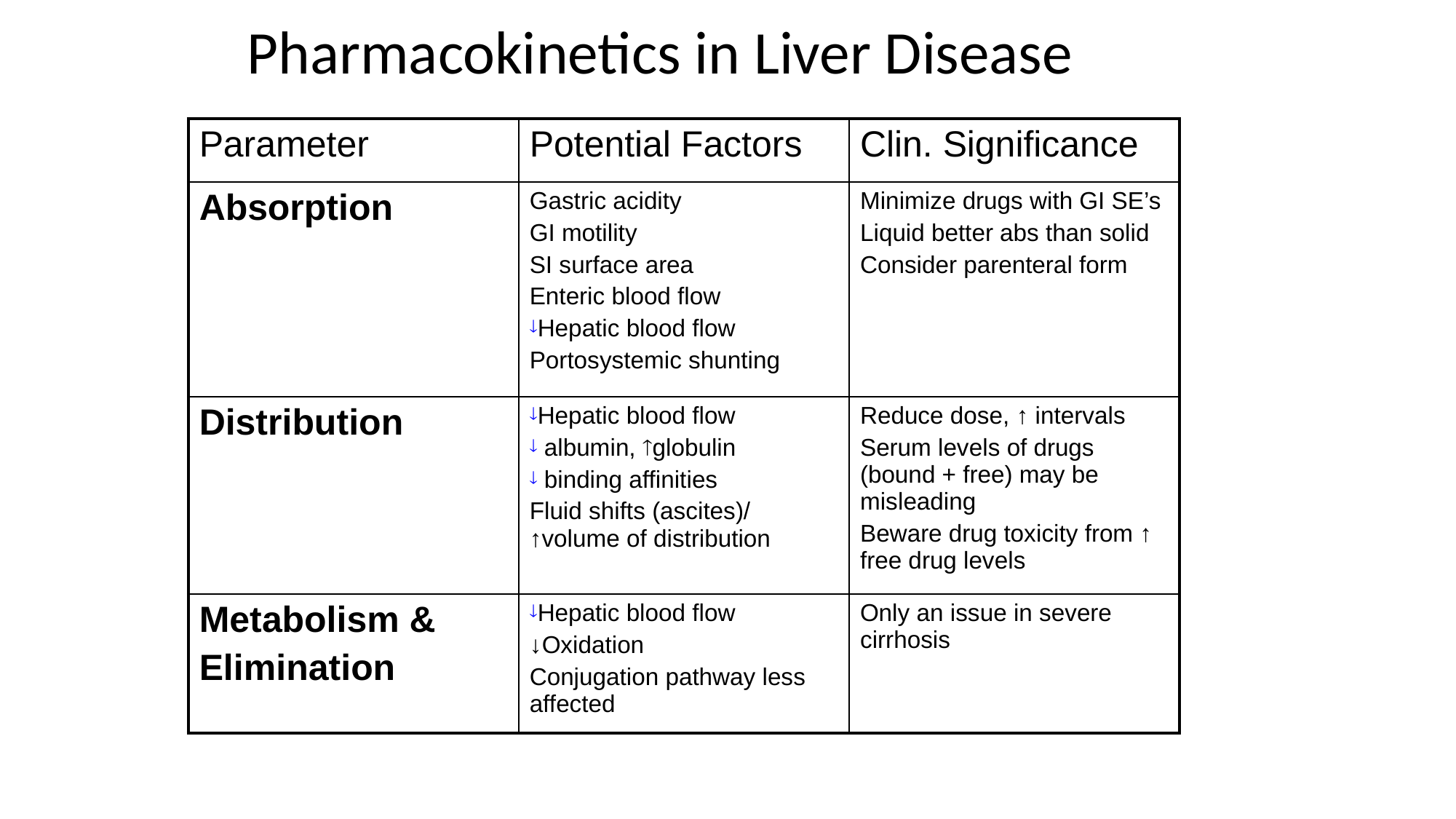

# Pharmacokinetics in Liver Disease
| Parameter | Potential Factors | Clin. Significance |
| --- | --- | --- |
| Absorption | Gastric acidity GI motility SI surface area Enteric blood flow Hepatic blood flow Portosystemic shunting | Minimize drugs with GI SE’s Liquid better abs than solid Consider parenteral form |
| Distribution | Hepatic blood flow albumin, ↑globulin binding affinities Fluid shifts (ascites)/ ↑volume of distribution | Reduce dose, ↑ intervals Serum levels of drugs (bound + free) may be misleading Beware drug toxicity from ↑ free drug levels |
| Metabolism & Elimination | Hepatic blood flow ↓Oxidation Conjugation pathway less affected | Only an issue in severe cirrhosis |